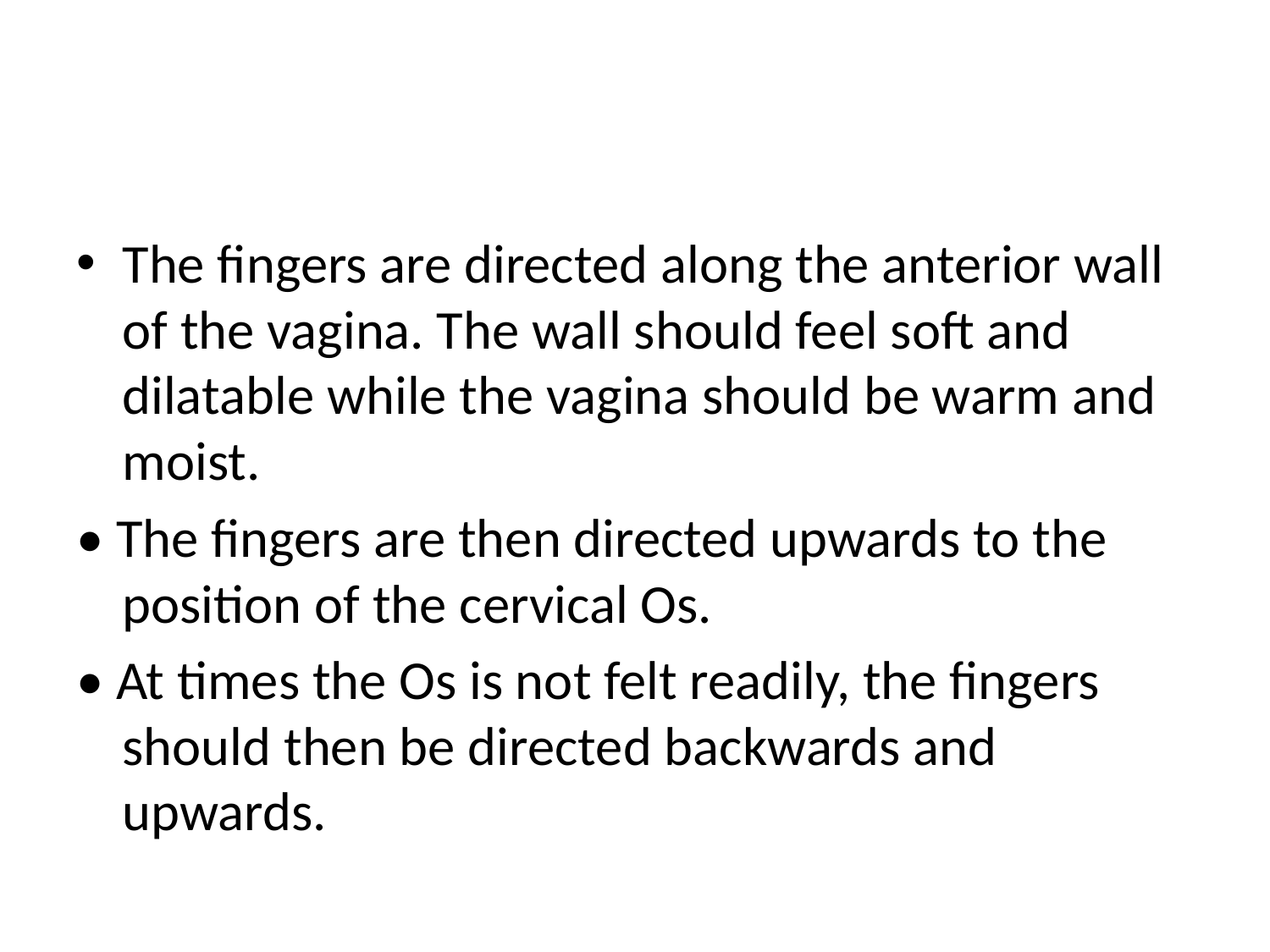

#
The fingers are directed along the anterior wall of the vagina. The wall should feel soft and dilatable while the vagina should be warm and moist.
• The fingers are then directed upwards to the position of the cervical Os.
• At times the Os is not felt readily, the fingers should then be directed backwards and upwards.